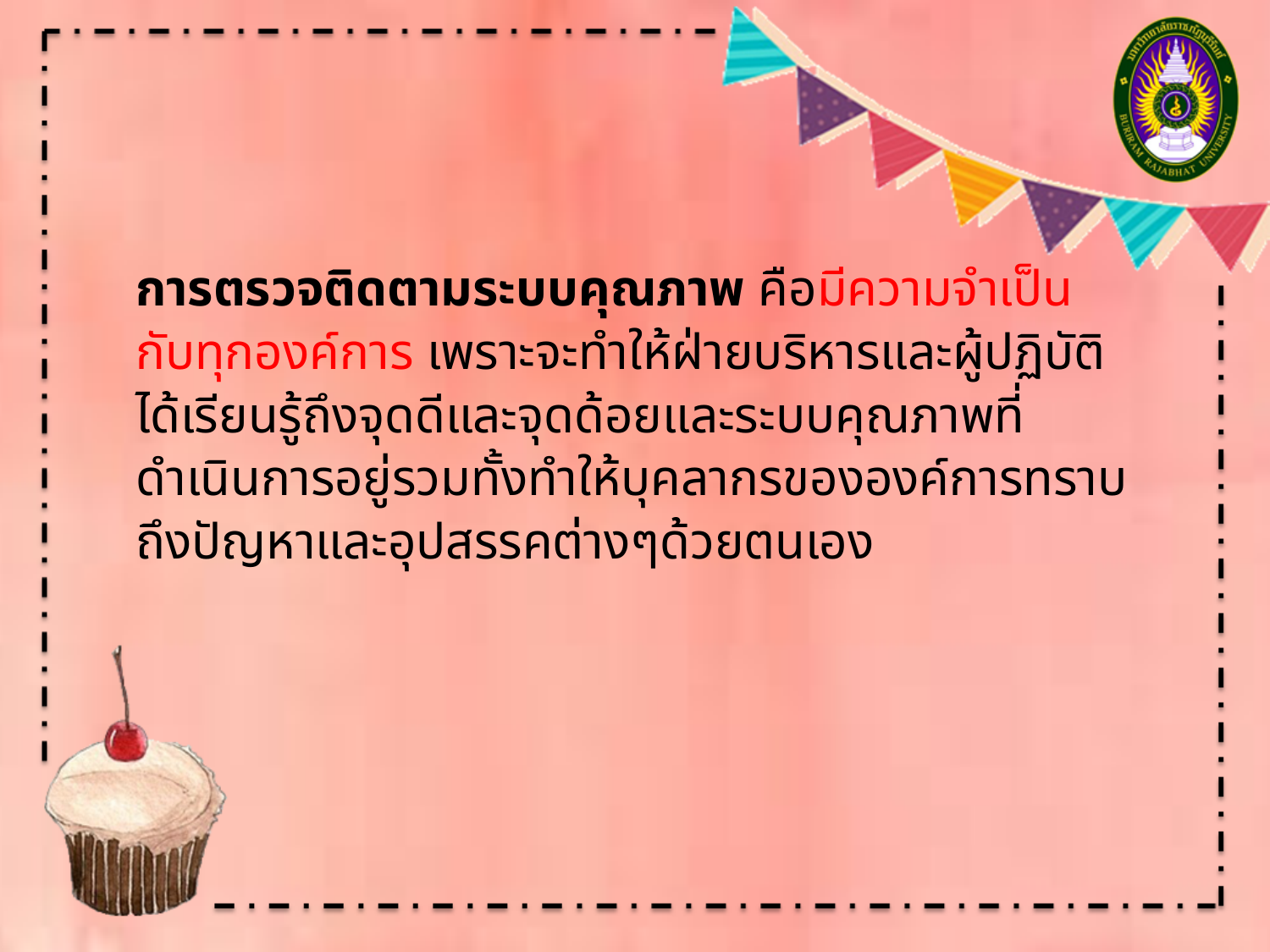

การตรวจติดตามระบบคุณภาพ คือมีความจำเป็นกับทุกองค์การ เพราะจะทำให้ฝ่ายบริหารและผู้ปฏิบัติได้เรียนรู้ถึงจุดดีและจุดด้อยและระบบคุณภาพที่ดำเนินการอยู่รวมทั้งทำให้บุคลากรขององค์การทราบถึงปัญหาและอุปสรรคต่างๆด้วยตนเอง